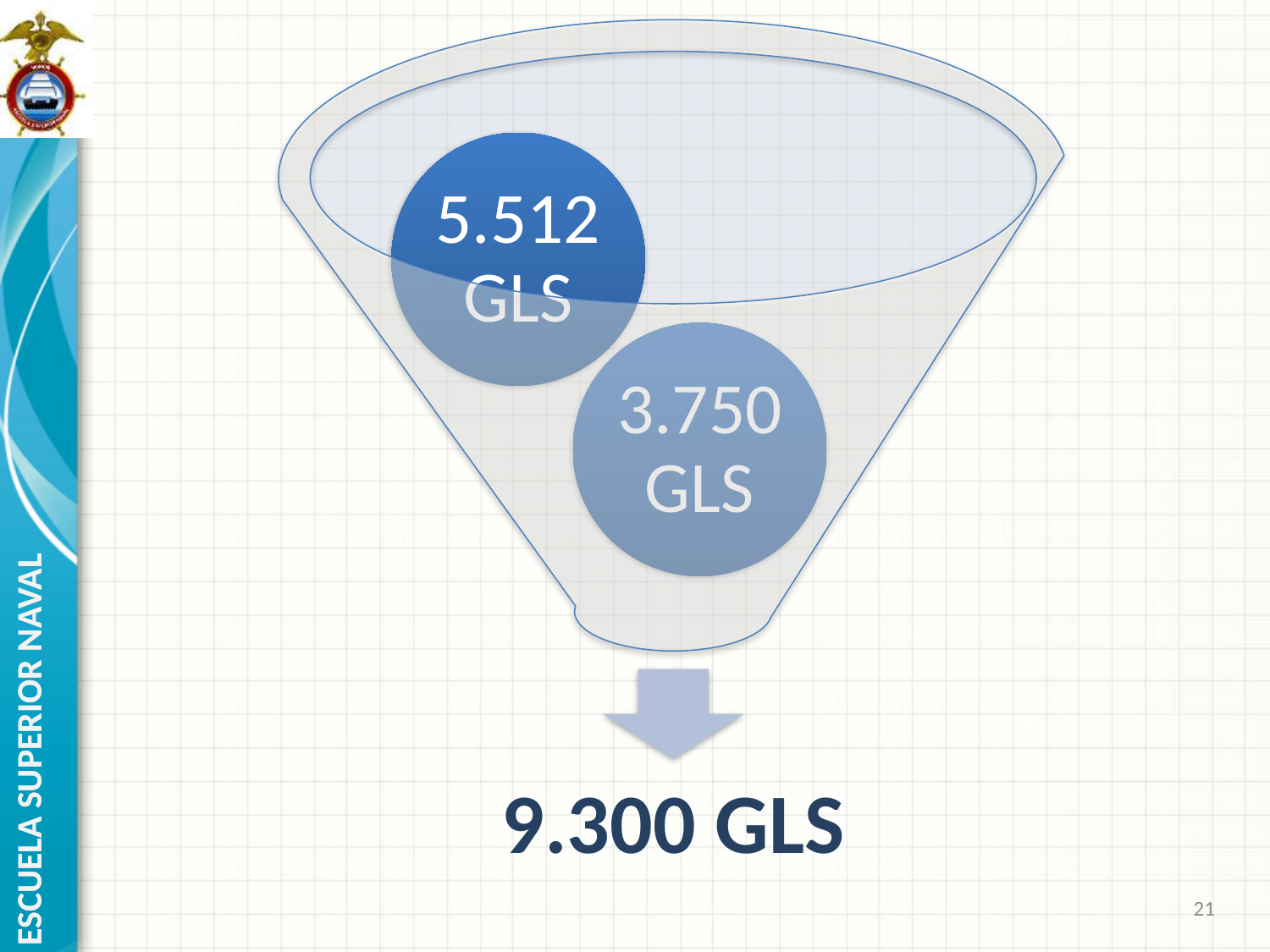

9.300 GLS
3.750 GLS
5.512 GLS
21